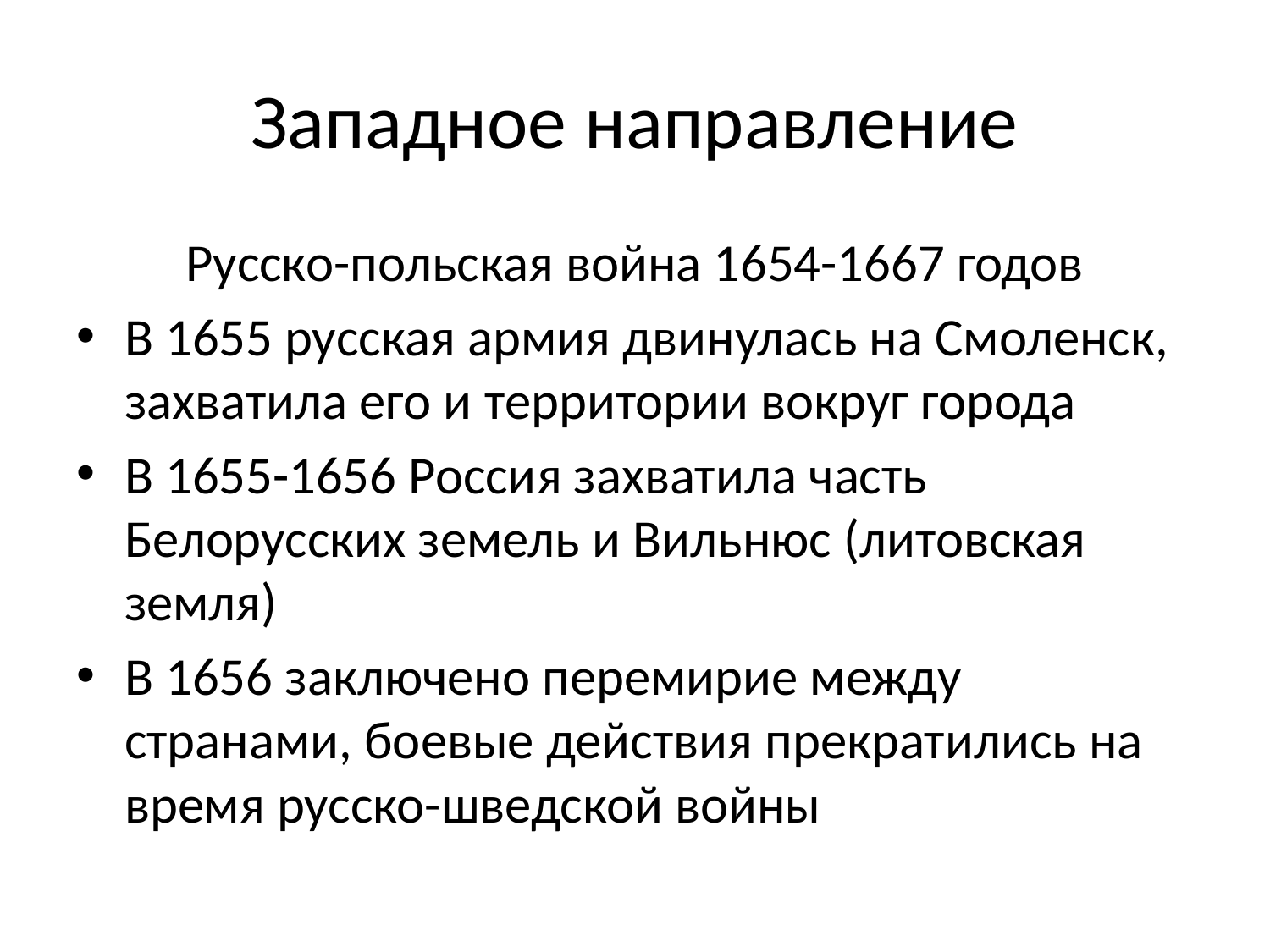

# Западное направление
Русско-польская война 1654-1667 годов
В 1655 русская армия двинулась на Смоленск, захватила его и территории вокруг города
В 1655-1656 Россия захватила часть Белорусских земель и Вильнюс (литовская земля)
В 1656 заключено перемирие между странами, боевые действия прекратились на время русско-шведской войны